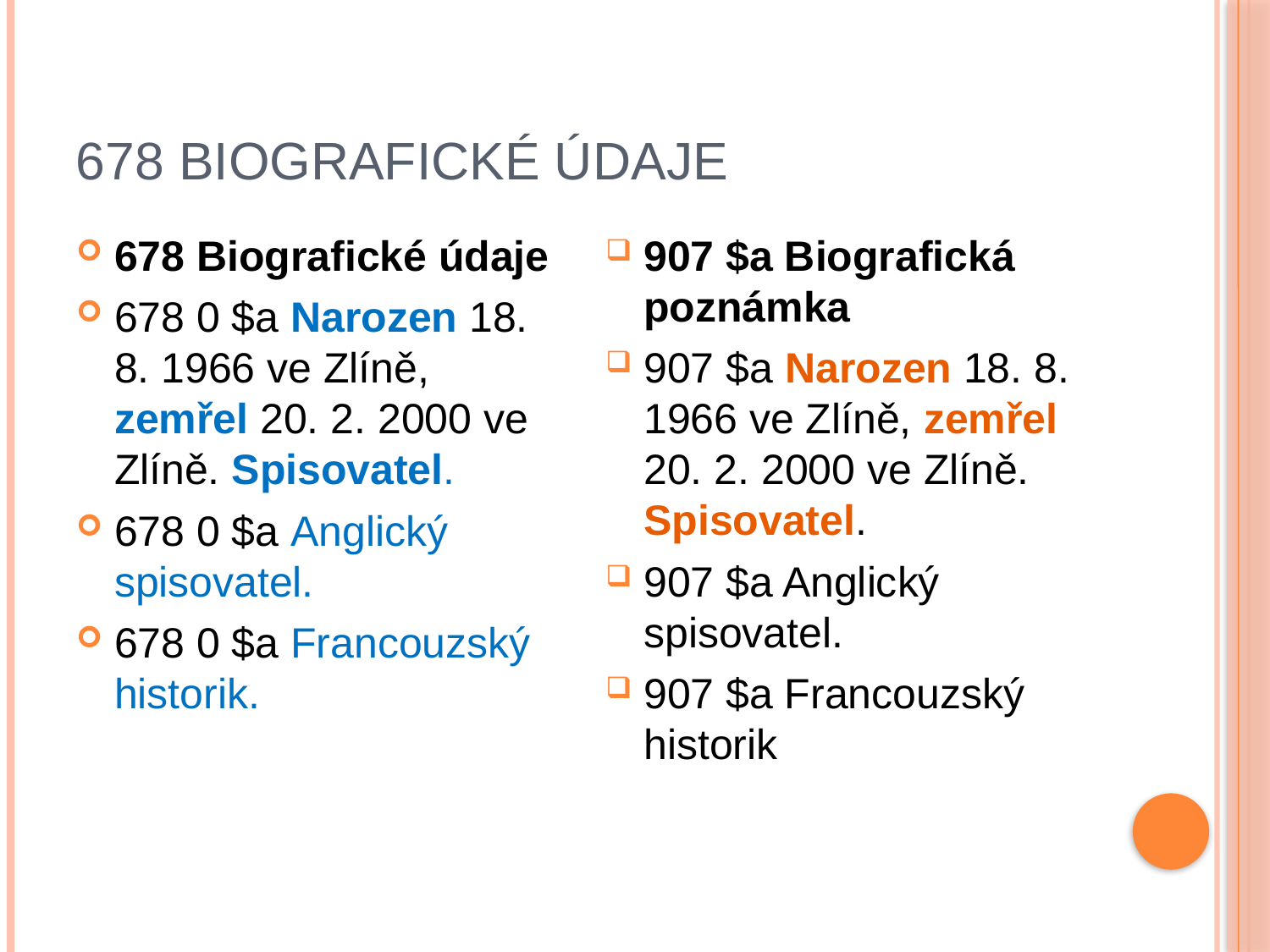

# 678 Biografické údaje
678 Biografické údaje
678 0 $a Narozen 18. 8. 1966 ve Zlíně, zemřel 20. 2. 2000 ve Zlíně. Spisovatel.
678 0 $a Anglický spisovatel.
678 0 $a Francouzský historik.

907 $a Biografická poznámka
907 $a Narozen 18. 8. 1966 ve Zlíně, zemřel 20. 2. 2000 ve Zlíně. Spisovatel.
907 $a Anglický spisovatel.
907 $a Francouzský historik